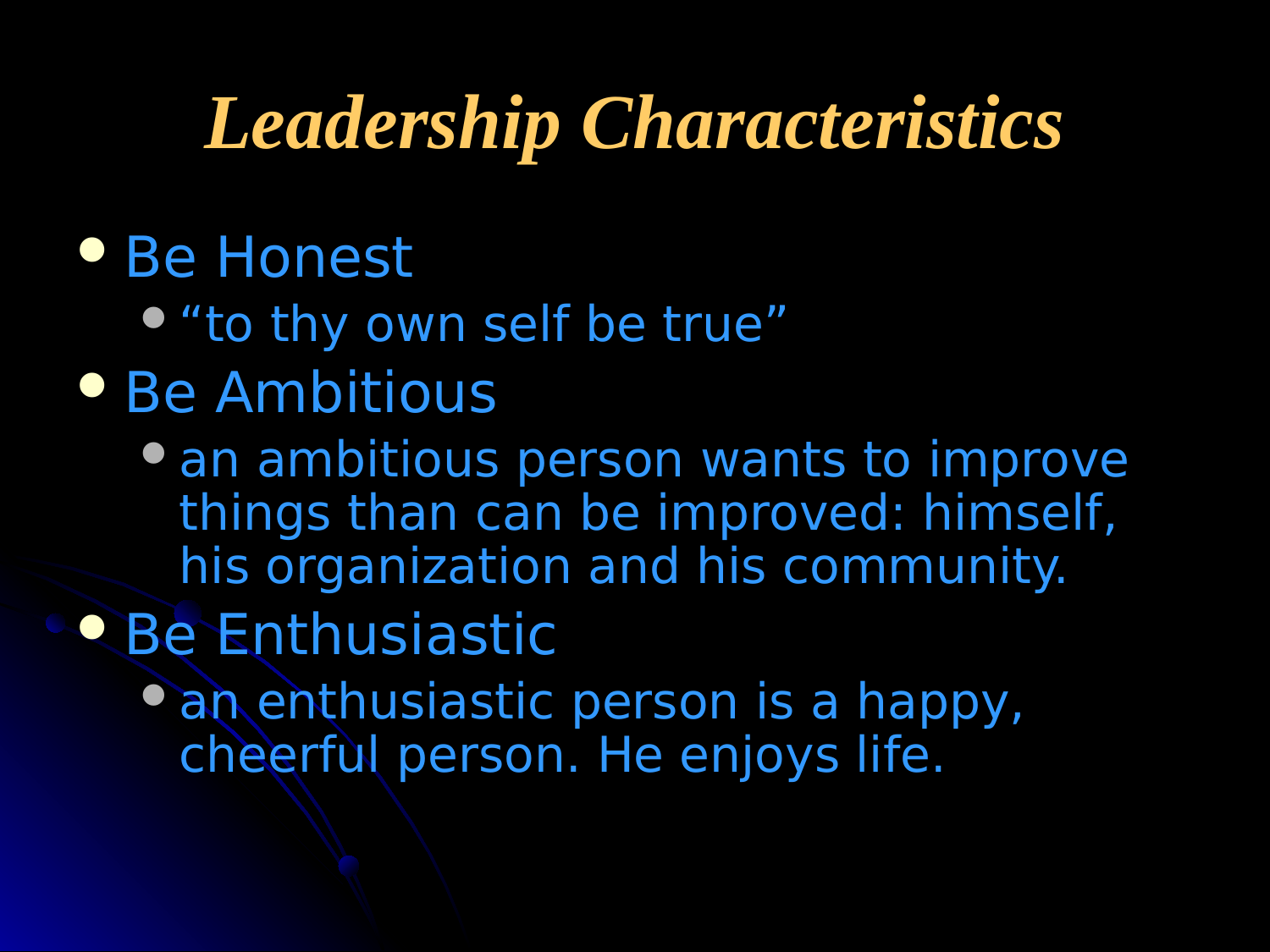

# Leadership Characteristics
Be Honest
“to thy own self be true”
Be Ambitious
an ambitious person wants to improve things than can be improved: himself, his organization and his community.
Be Enthusiastic
an enthusiastic person is a happy, cheerful person. He enjoys life.